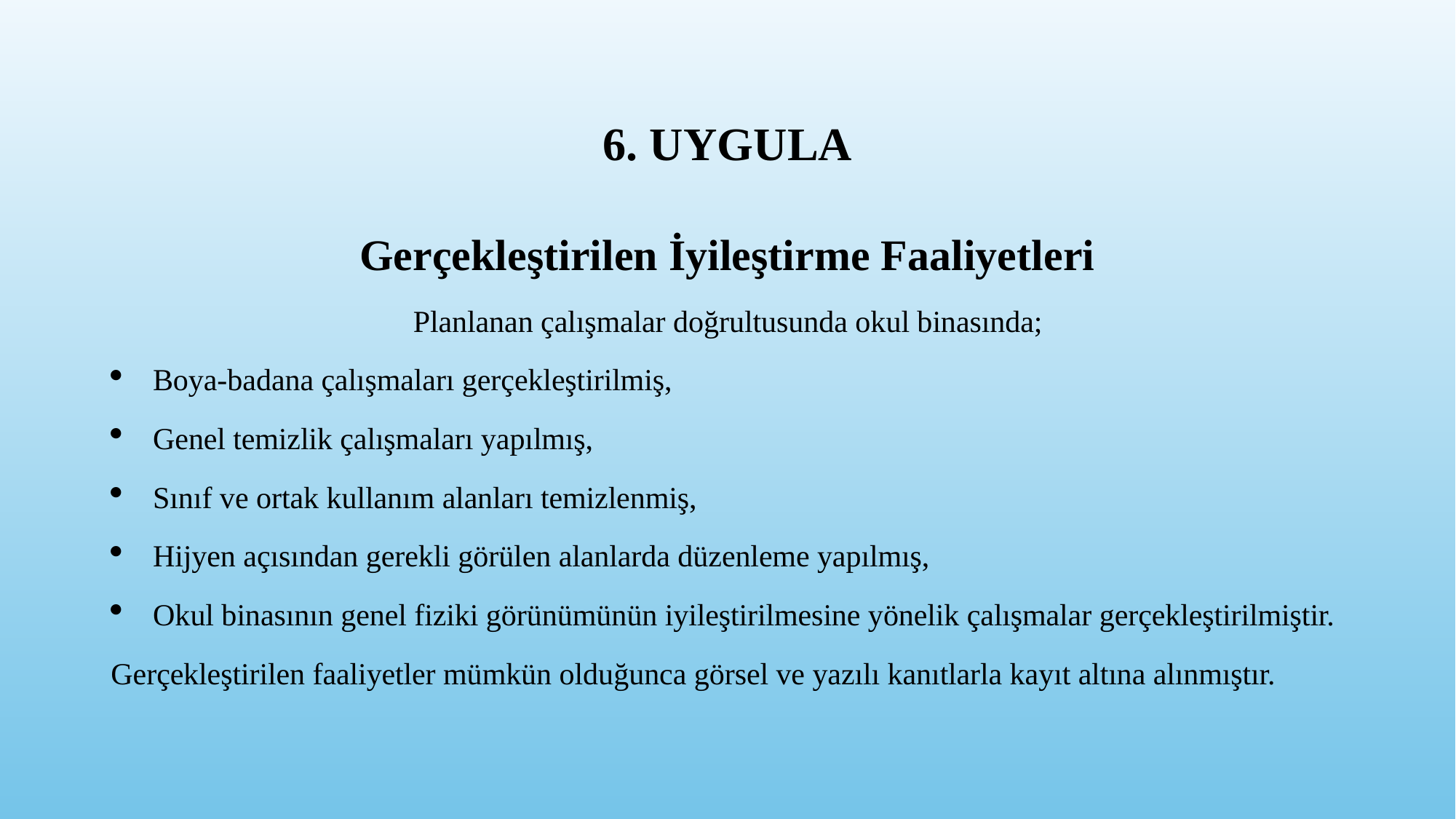

# 6. UYGULA
Gerçekleştirilen İyileştirme Faaliyetleri
Planlanan çalışmalar doğrultusunda okul binasında;
Boya-badana çalışmaları gerçekleştirilmiş,
Genel temizlik çalışmaları yapılmış,
Sınıf ve ortak kullanım alanları temizlenmiş,
Hijyen açısından gerekli görülen alanlarda düzenleme yapılmış,
Okul binasının genel fiziki görünümünün iyileştirilmesine yönelik çalışmalar gerçekleştirilmiştir.
Gerçekleştirilen faaliyetler mümkün olduğunca görsel ve yazılı kanıtlarla kayıt altına alınmıştır.